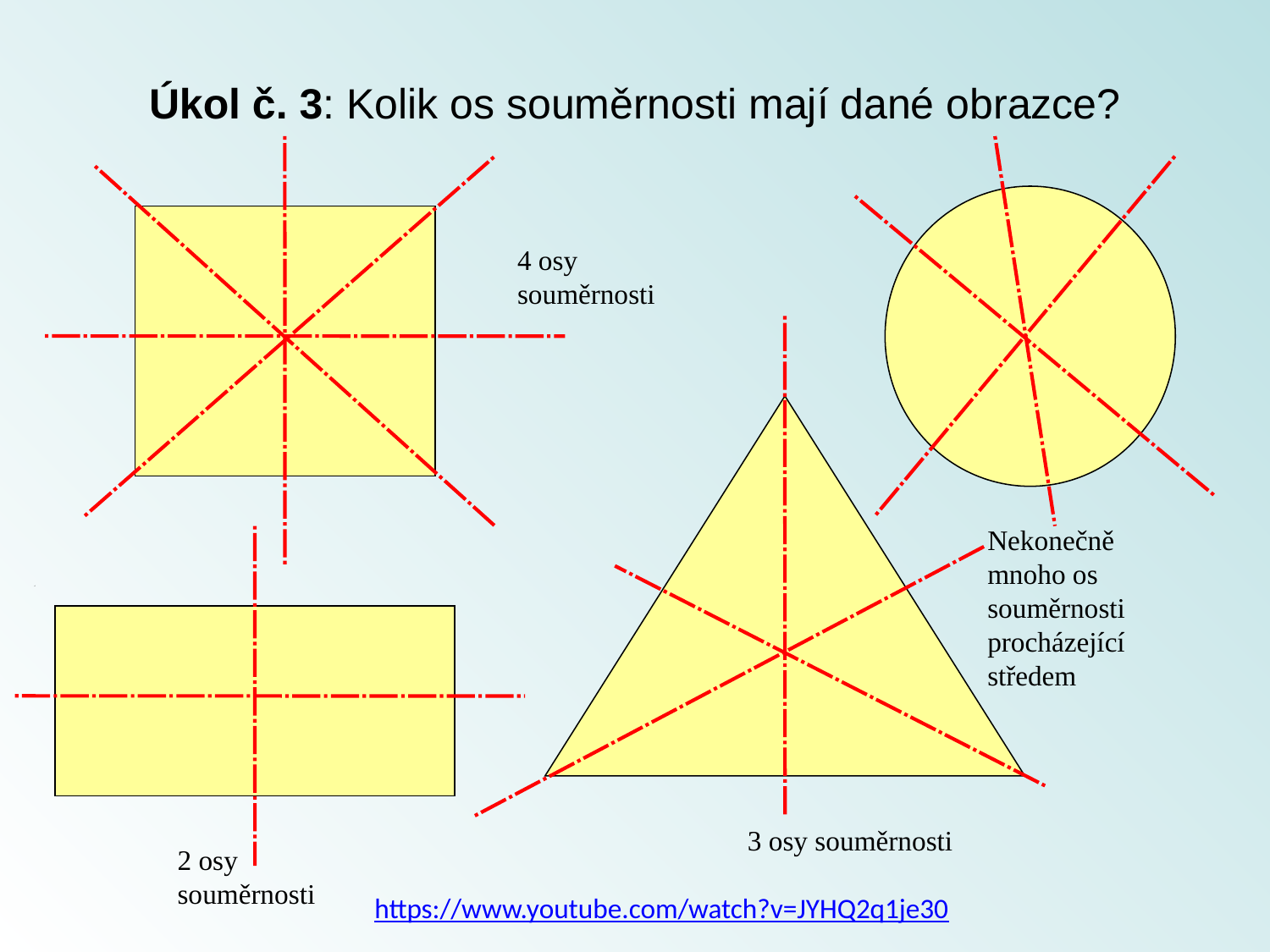

Úkol č. 3: Kolik os souměrnosti mají dané obrazce?

4 osy souměrnosti

Nekonečně mnoho os souměrnosti procházející středem

3 osy souměrnosti
2 osy souměrnosti
https://www.youtube.com/watch?v=JYHQ2q1je30